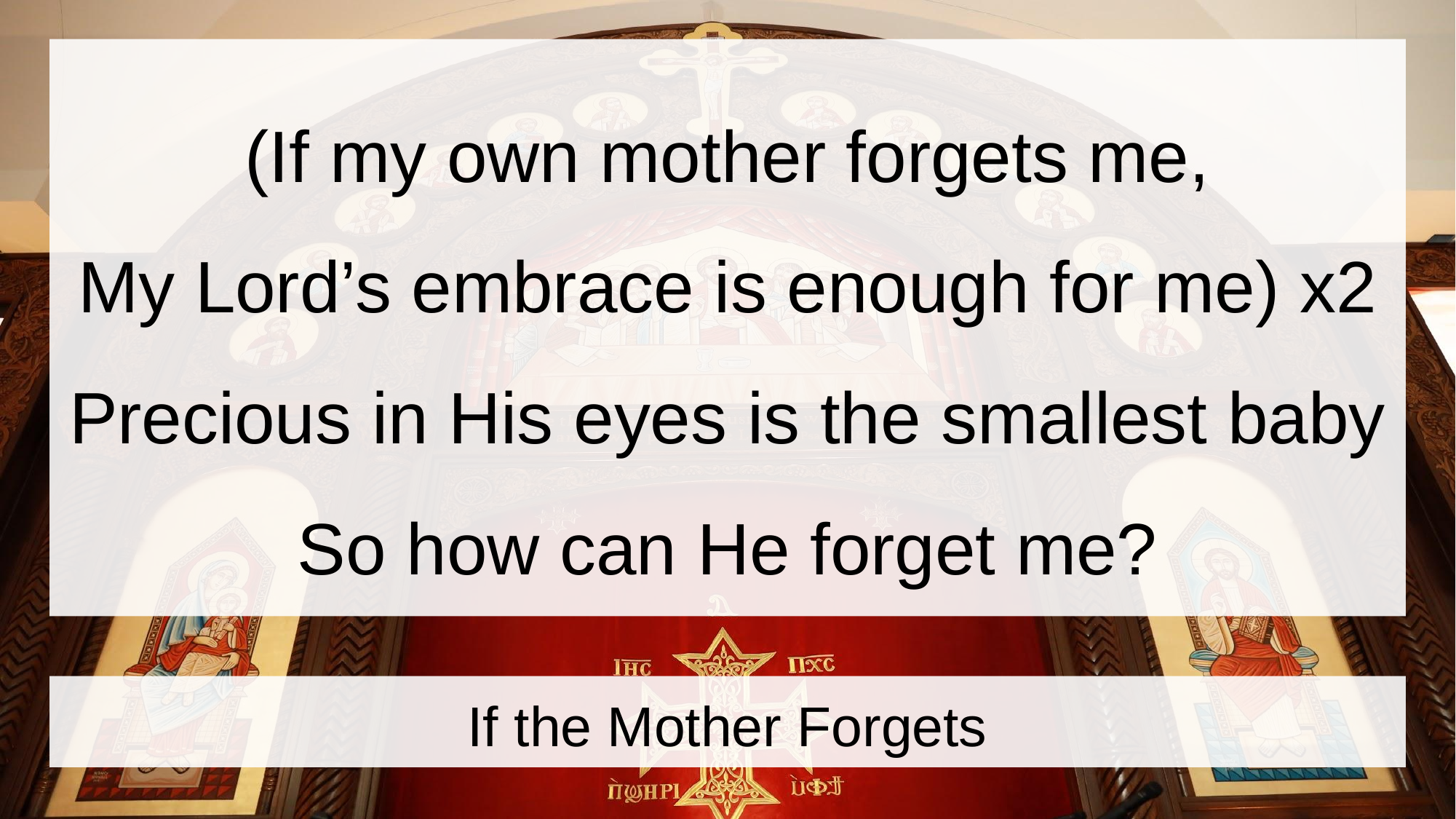

(If my own mother forgets me,
My Lord’s embrace is enough for me) x2
Precious in His eyes is the smallest baby
So how can He forget me?
# If the Mother Forgets